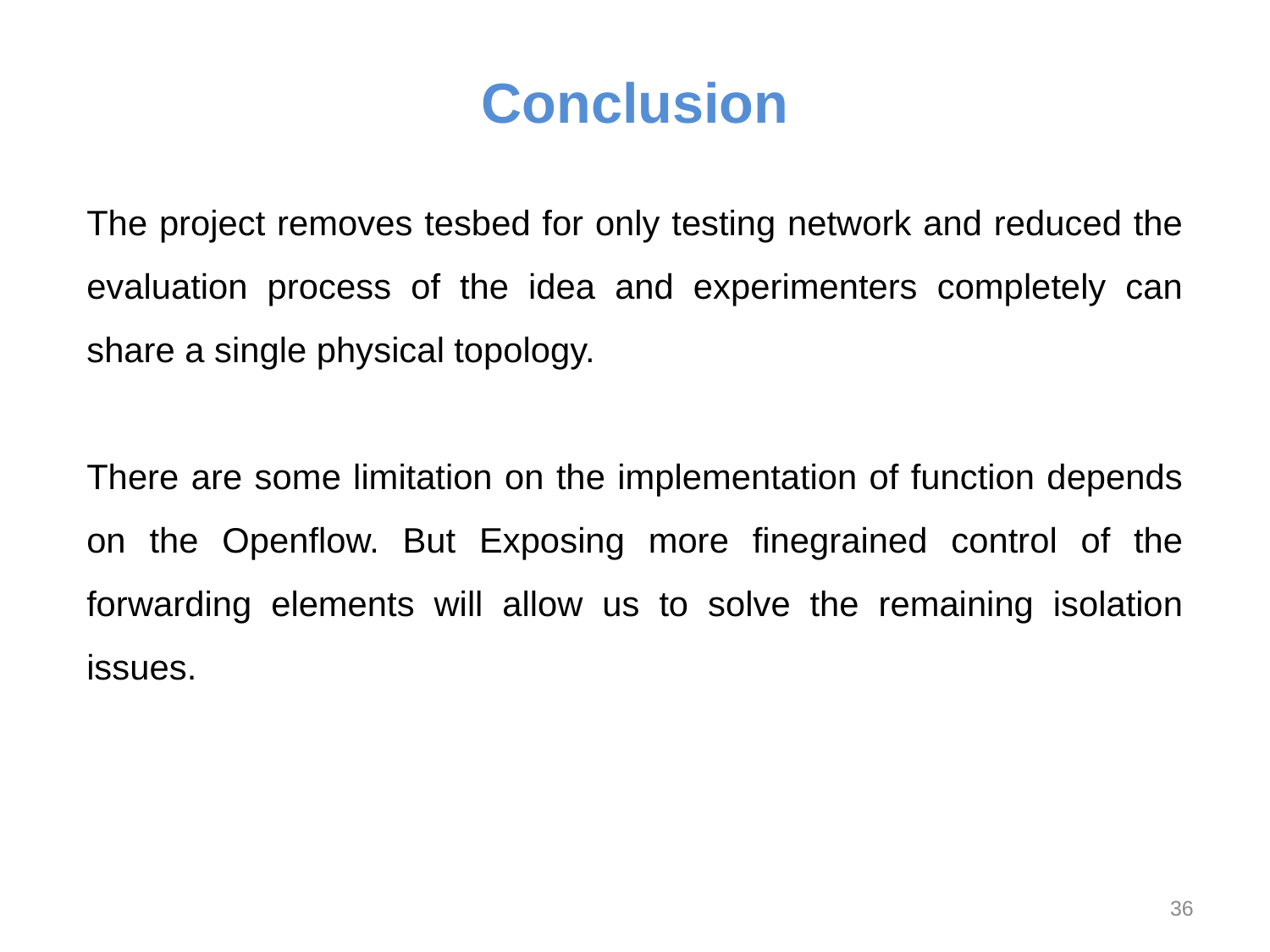

# Conclusion
The project removes tesbed for only testing network and reduced the evaluation process of the idea and experimenters completely can share a single physical topology.

There are some limitation on the implementation of function depends on the Openflow. But Exposing more finegrained control of the forwarding elements will allow us to solve the remaining isolation issues.

36